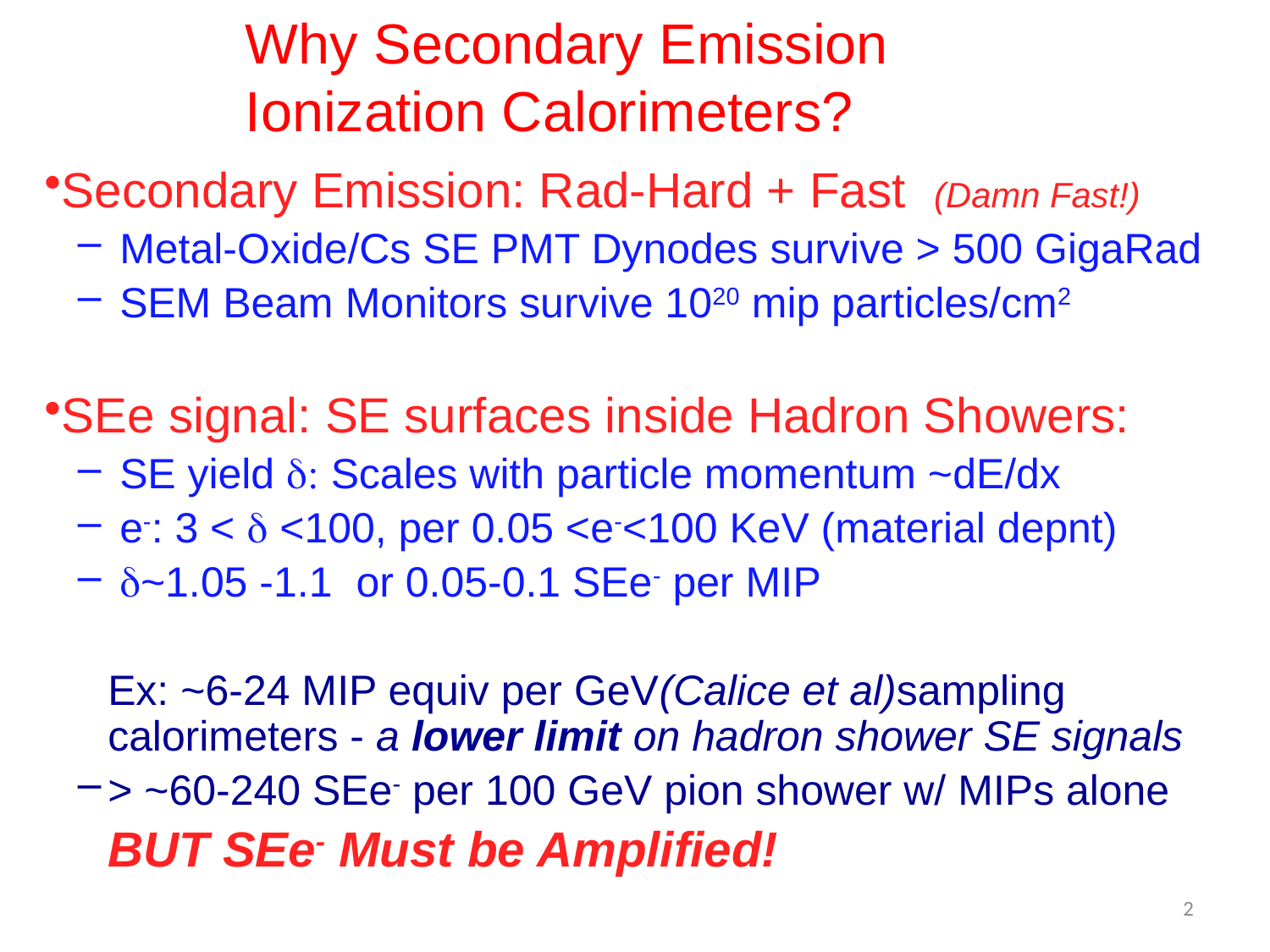

Why Secondary Emission Ionization Calorimeters?
Secondary Emission: Rad-Hard + Fast  (Damn Fast!)
 Metal-Oxide/Cs SE PMT Dynodes survive > 500 GigaRad
 SEM Beam Monitors survive 1020 mip particles/cm2

SEe signal: SE surfaces inside Hadron Showers:
 SE yield δ: Scales with particle momentum ~dE/dx
 e-: 3 < δ <100, per 0.05 <e-<100 KeV (material depnt)
 δ~1.05 -1.1  or 0.05-0.1 SEe- per MIP

Ex: ~6-24 MIP equiv per GeV(Calice et al)sampling calorimeters - a lower limit on hadron shower SE signals
> ~60-240 SEe- per 100 GeV pion shower w/ MIPs alone
BUT SEe- Must be Amplified!

2